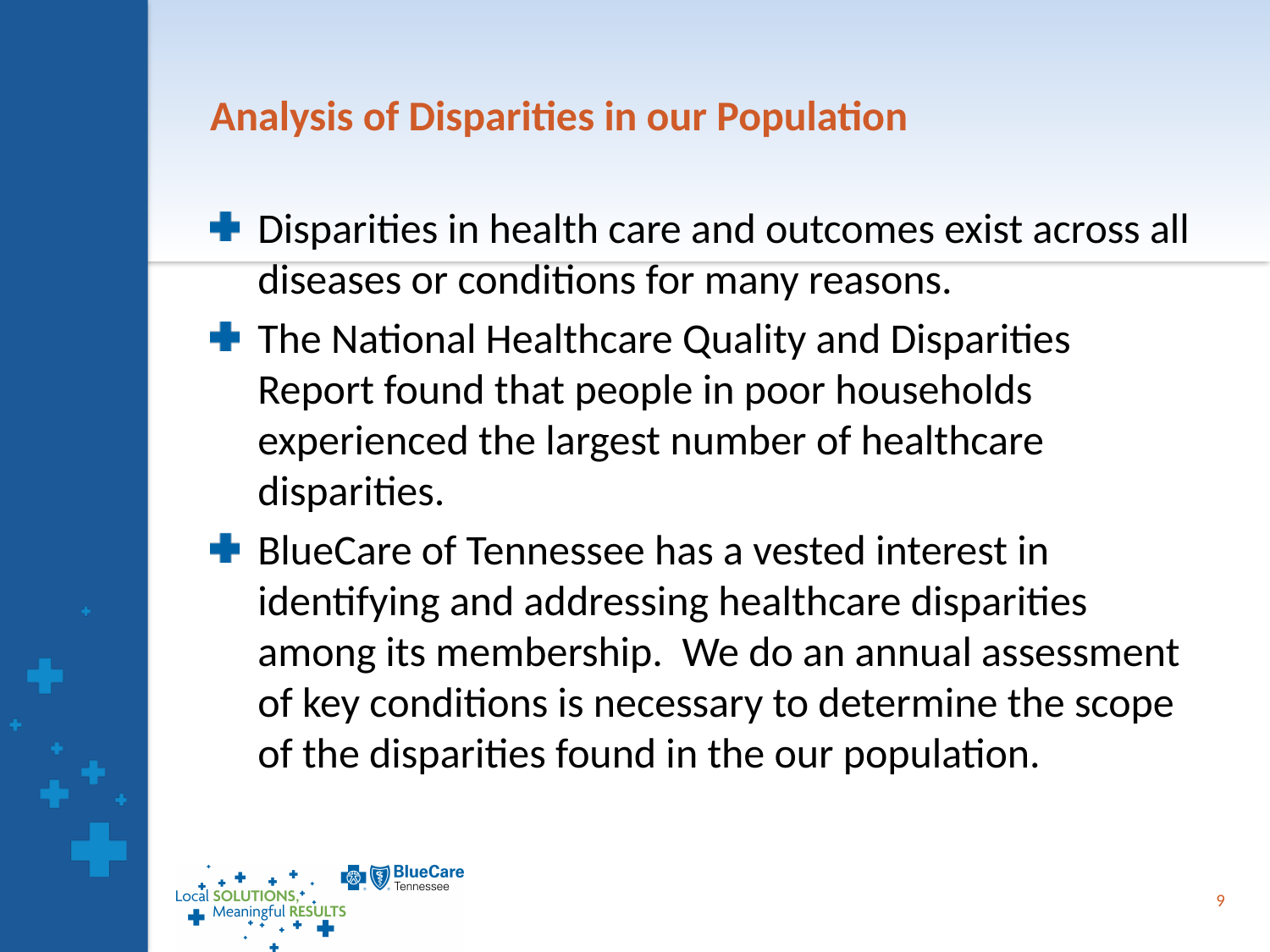

# Analysis of Disparities in our Population
Disparities in health care and outcomes exist across all diseases or conditions for many reasons.
The National Healthcare Quality and Disparities Report found that people in poor households experienced the largest number of healthcare disparities.
BlueCare of Tennessee has a vested interest in identifying and addressing healthcare disparities among its membership.  We do an annual assessment of key conditions is necessary to determine the scope of the disparities found in the our population.
9